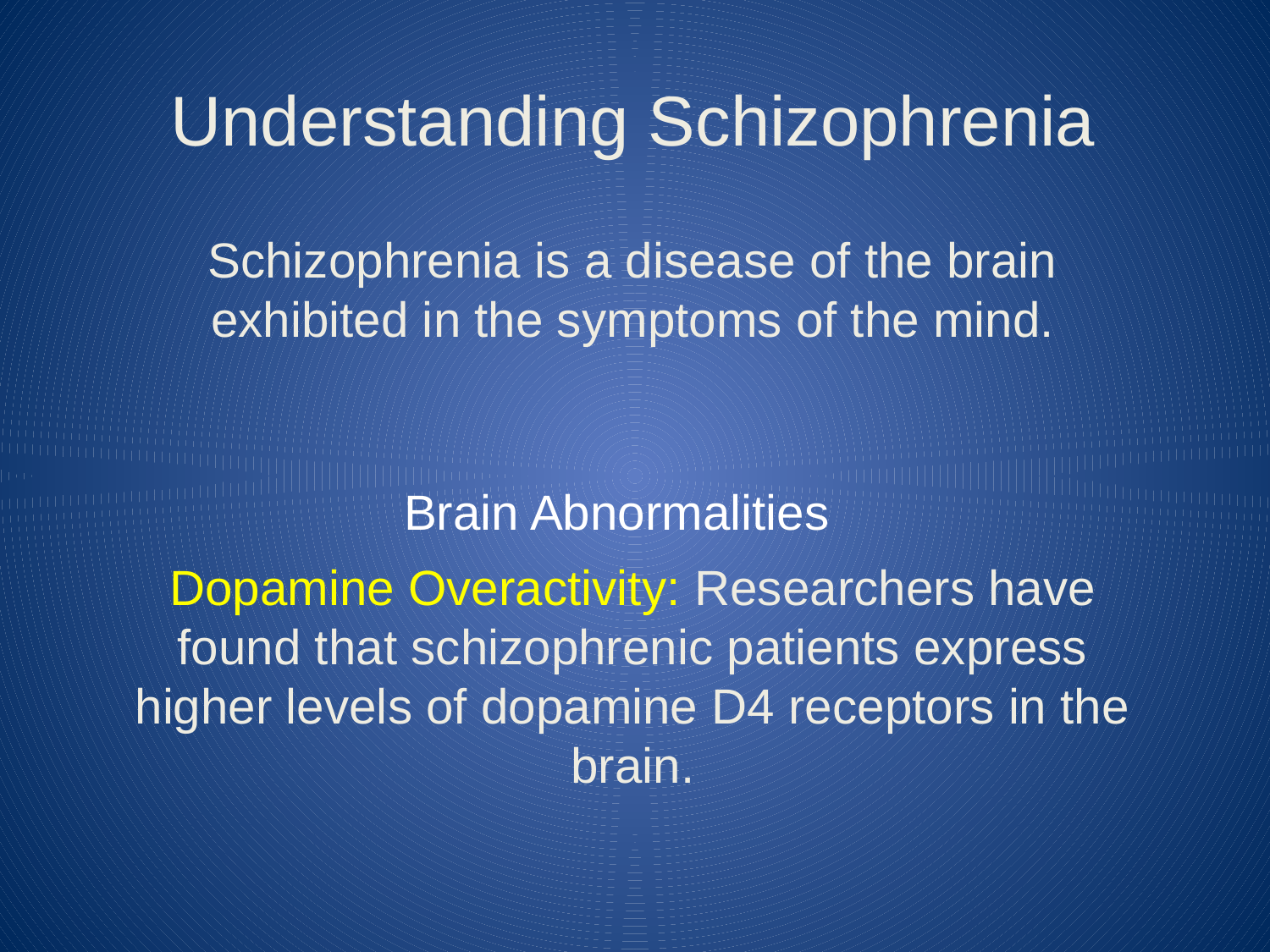

# Understanding Schizophrenia
Schizophrenia is a disease of the brain exhibited in the symptoms of the mind.
Brain Abnormalities
Dopamine Overactivity: Researchers have found that schizophrenic patients express higher levels of dopamine D4 receptors in the brain.